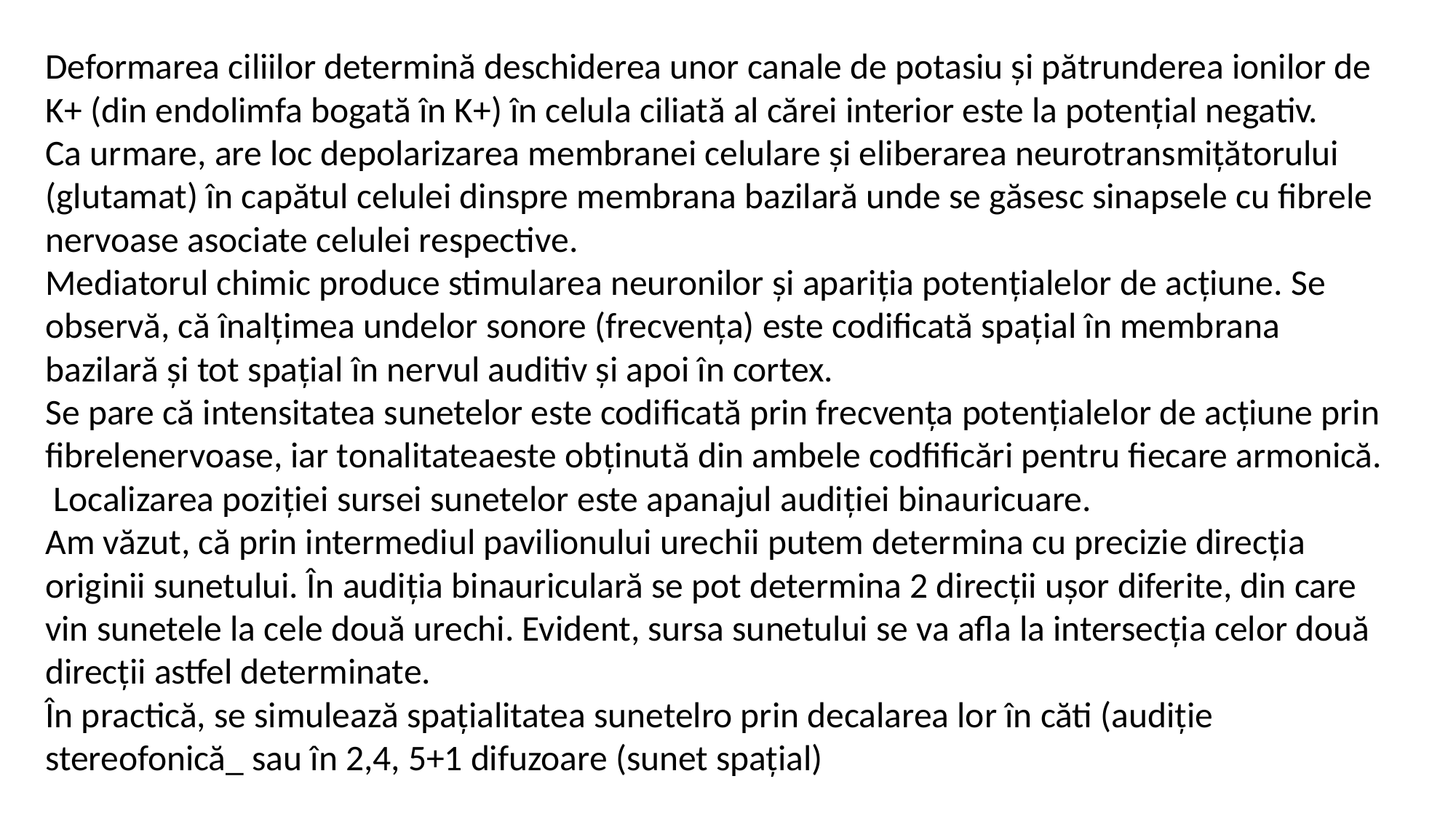

Deformarea ciliilor determină deschiderea unor canale de potasiu și pătrunderea ionilor de K+ (din endolimfa bogată în K+) în celula ciliată al cărei interior este la potențial negativ.
Ca urmare, are loc depolarizarea membranei celulare și eliberarea neurotransmițătorului (glutamat) în capătul celulei dinspre membrana bazilară unde se găsesc sinapsele cu fibrele nervoase asociate celulei respective.
Mediatorul chimic produce stimularea neuronilor și apariția potențialelor de acțiune. Se observă, că înalțimea undelor sonore (frecvența) este codificată spațial în membrana bazilară și tot spațial în nervul auditiv și apoi în cortex.
Se pare că intensitatea sunetelor este codificată prin frecvența potențialelor de acțiune prin fibrelenervoase, iar tonalitateaeste obținută din ambele codfificări pentru fiecare armonică.
 Localizarea poziției sursei sunetelor este apanajul audiției binauricuare.
Am văzut, că prin intermediul pavilionului urechii putem determina cu precizie direcția originii sunetului. În audiția binauriculară se pot determina 2 direcții ușor diferite, din care vin sunetele la cele două urechi. Evident, sursa sunetului se va afla la intersecția celor două direcții astfel determinate.
În practică, se simulează spațialitatea sunetelro prin decalarea lor în căti (audiție stereofonică_ sau în 2,4, 5+1 difuzoare (sunet spațial)